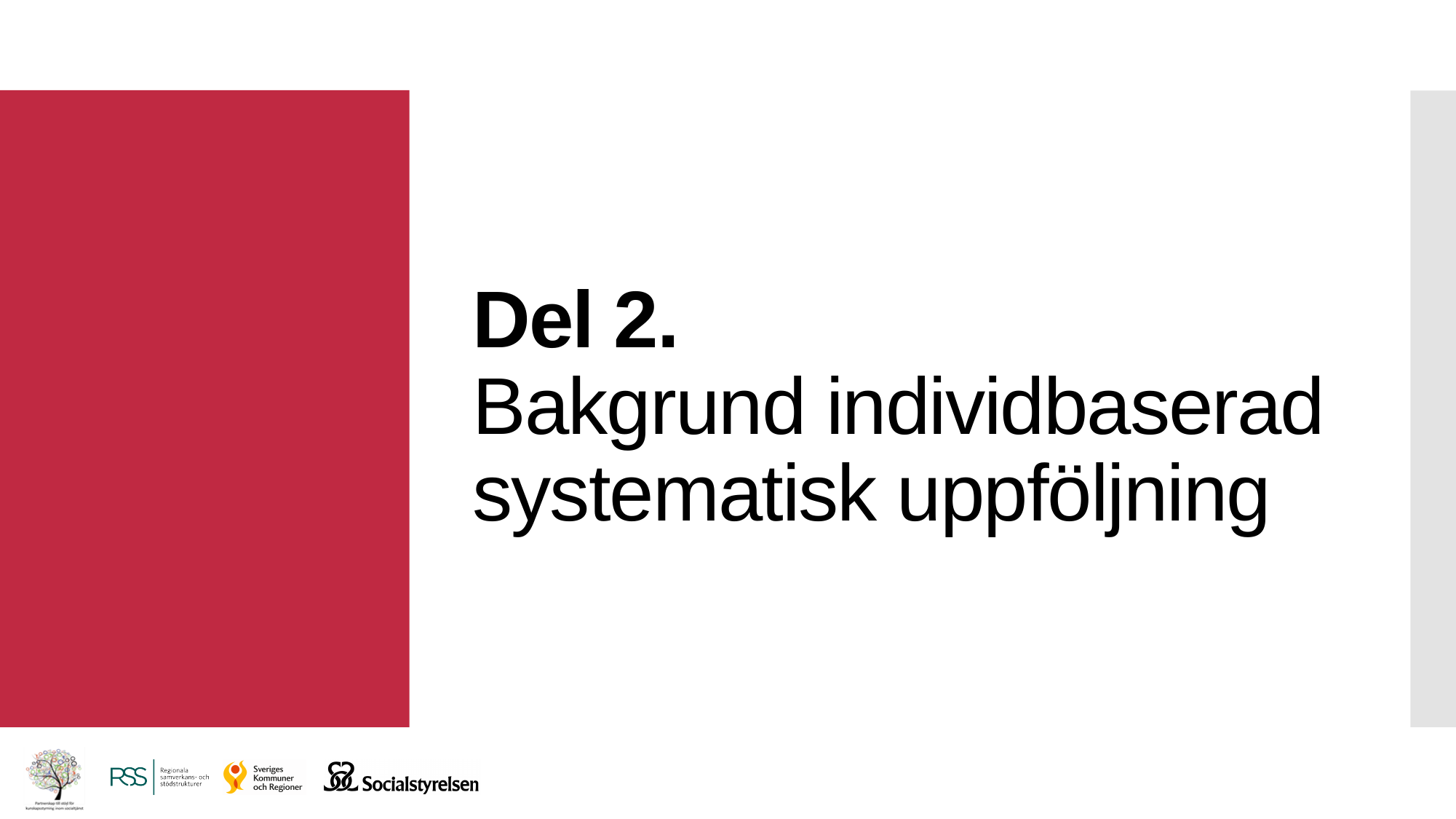

# Del 2. Bakgrund individbaserad systematisk uppföljning